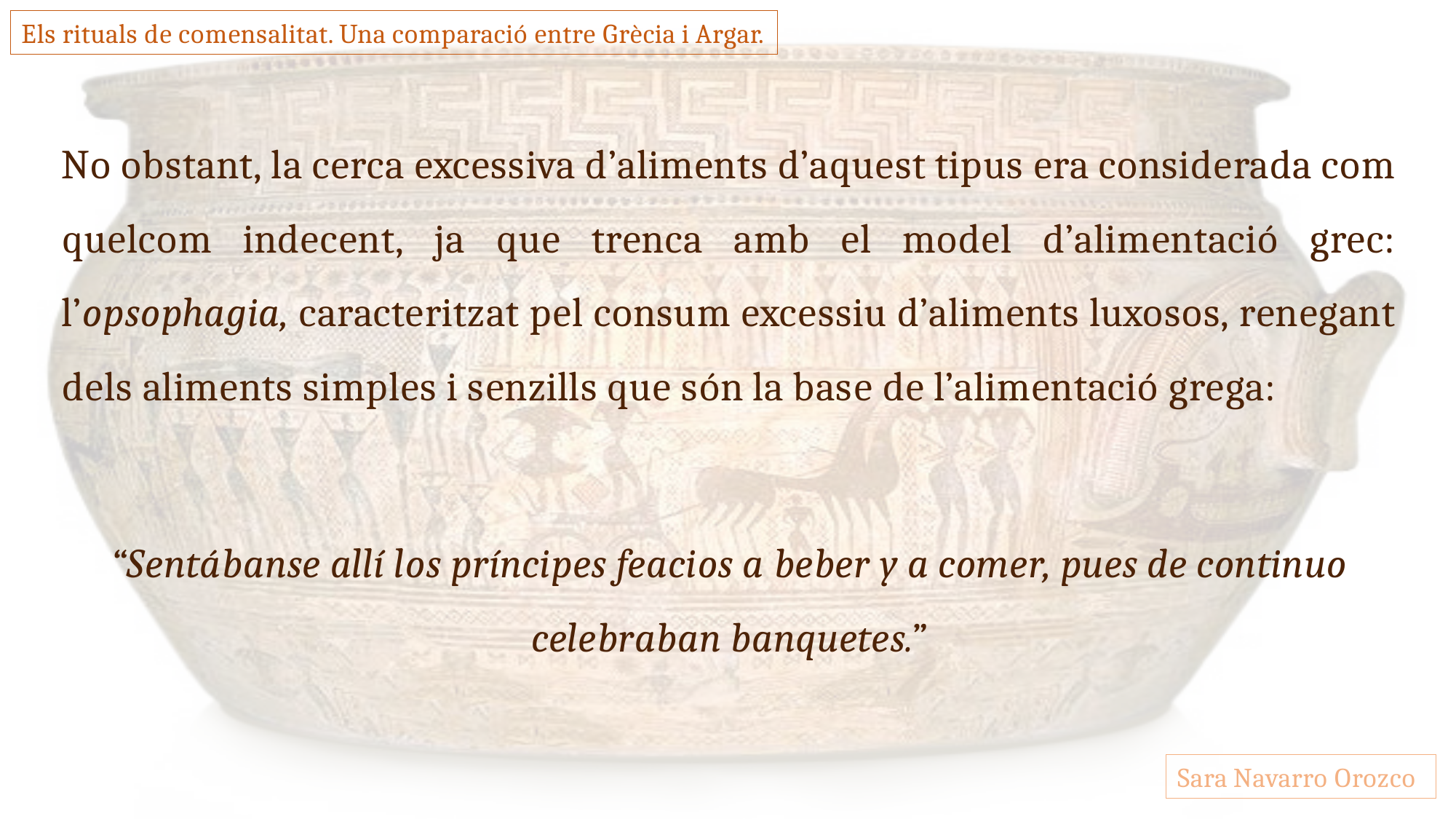

Els rituals de comensalitat. Una comparació entre Grècia i Argar.
No obstant, la cerca excessiva d’aliments d’aquest tipus era considerada com quelcom indecent, ja que trenca amb el model d’alimentació grec: l’opsophagia, caracteritzat pel consum excessiu d’aliments luxosos, renegant dels aliments simples i senzills que són la base de l’alimentació grega:

“Sentábanse allí los príncipes feacios a beber y a comer, pues de continuo celebraban banquetes.”
Sara Navarro Orozco